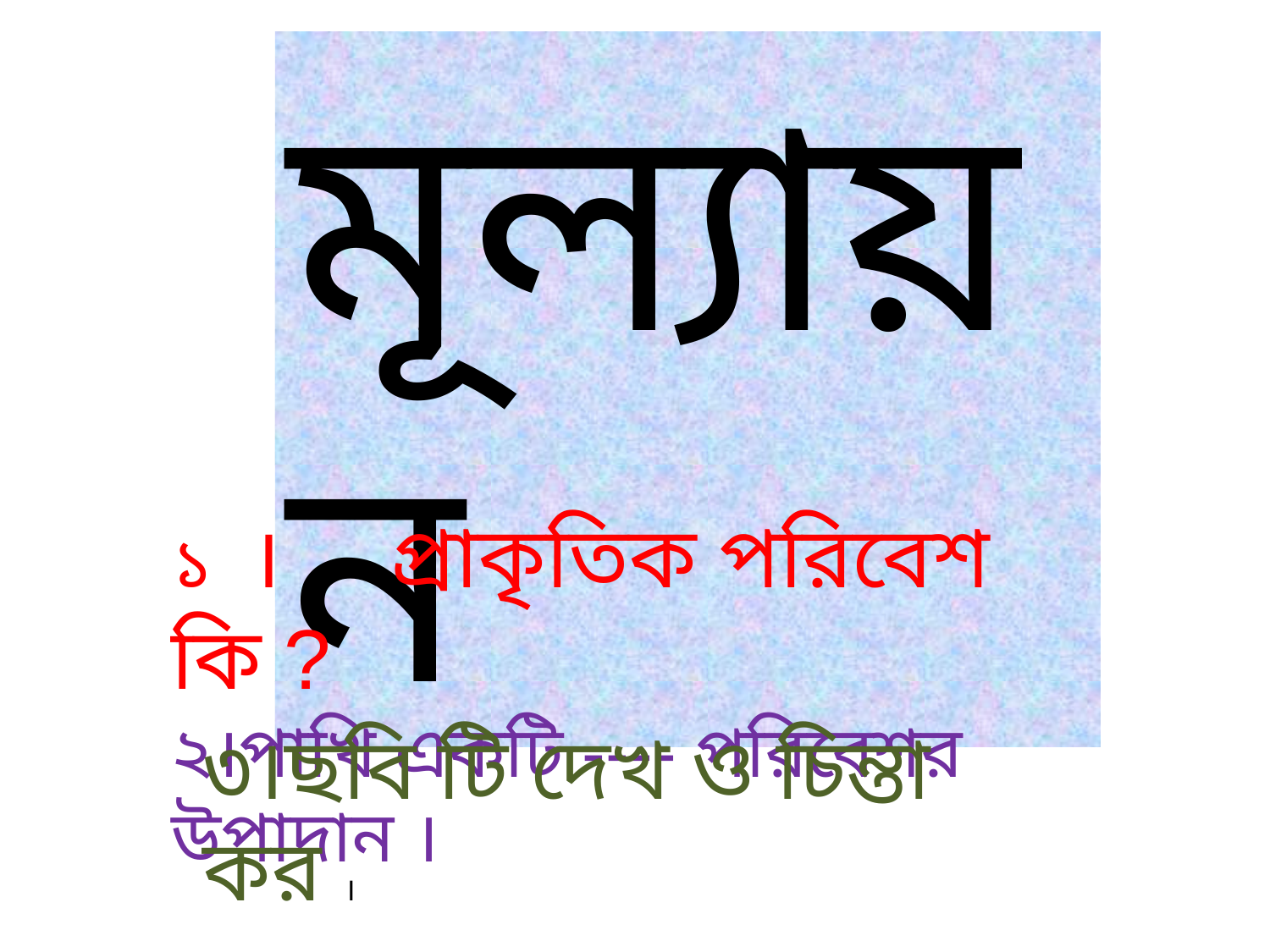

মূল্যায়ন
১  ।     প্রাকৃতিক পরিবেশ কি ?
২।পাখি একটি ---- পরিবেশর উপাদান ।

৩।ছবি টি দেখ ও চিন্তা কর ।